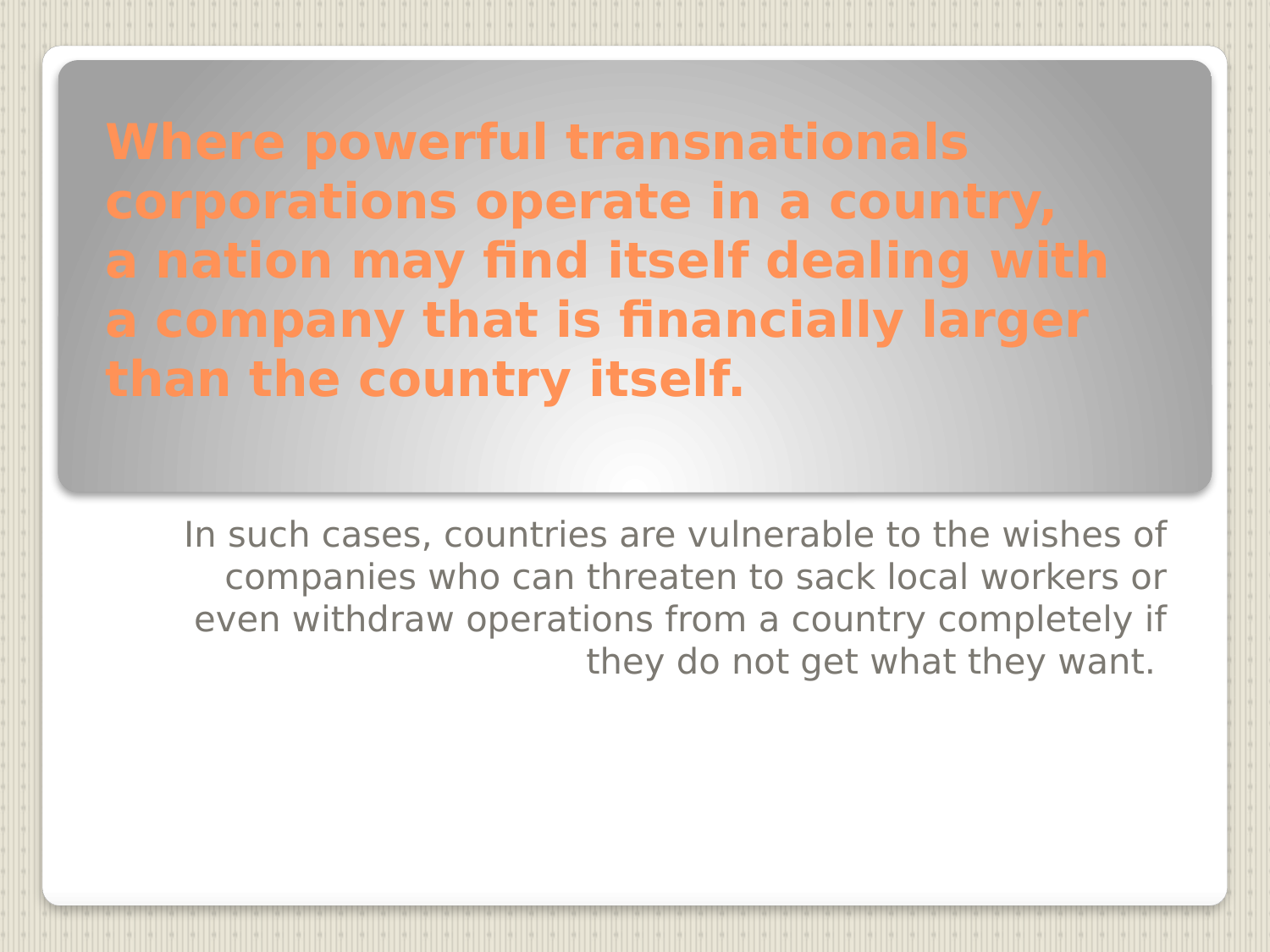

# Where powerful transnationals corporations operate in a country, a nation may find itself dealing with  a company that is financially larger than the country itself.
In such cases, countries are vulnerable to the wishes of companies who can threaten to sack local workers or even withdraw operations from a country completely if they do not get what they want.